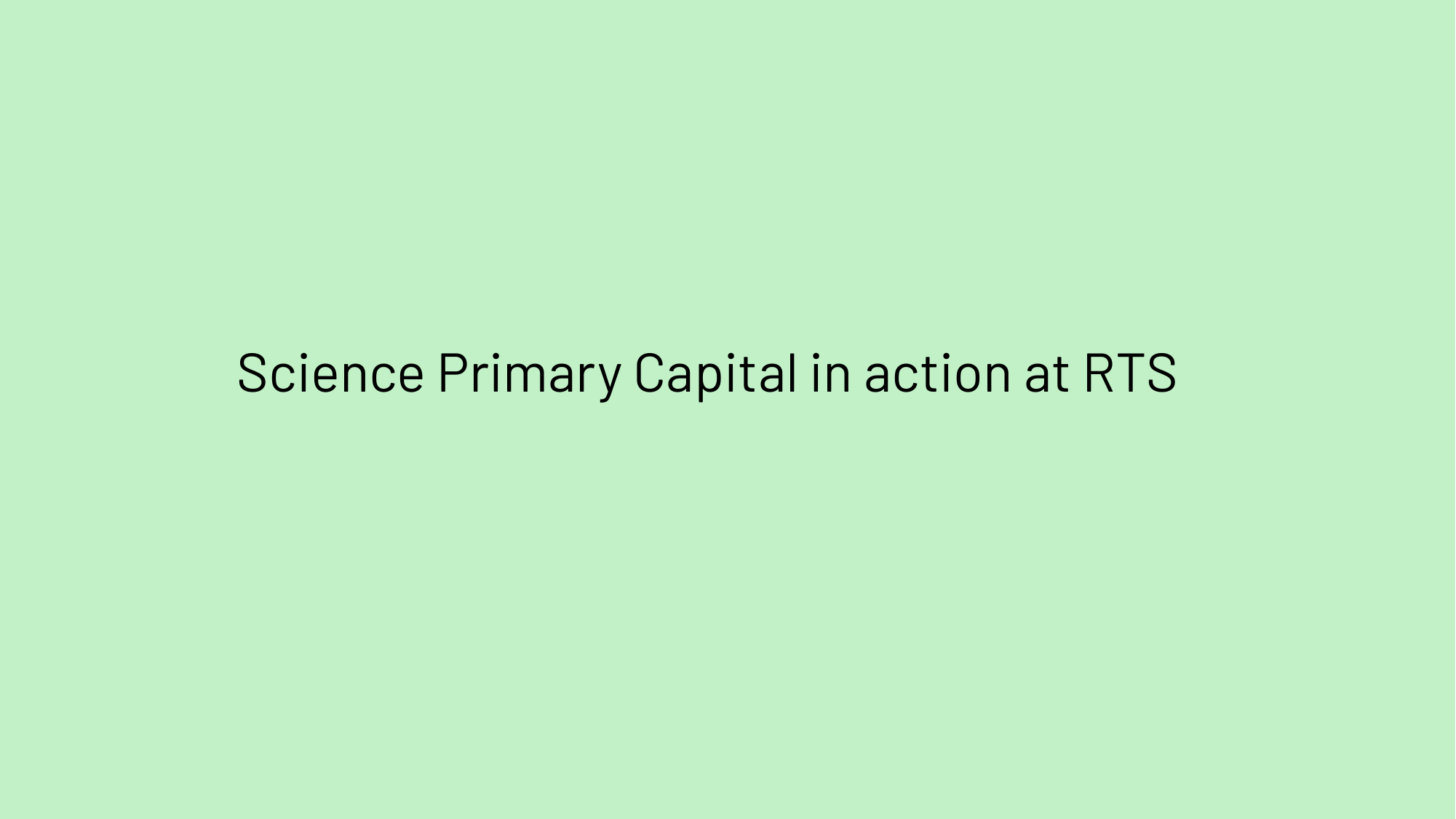

Science Primary Capital in action at RTS